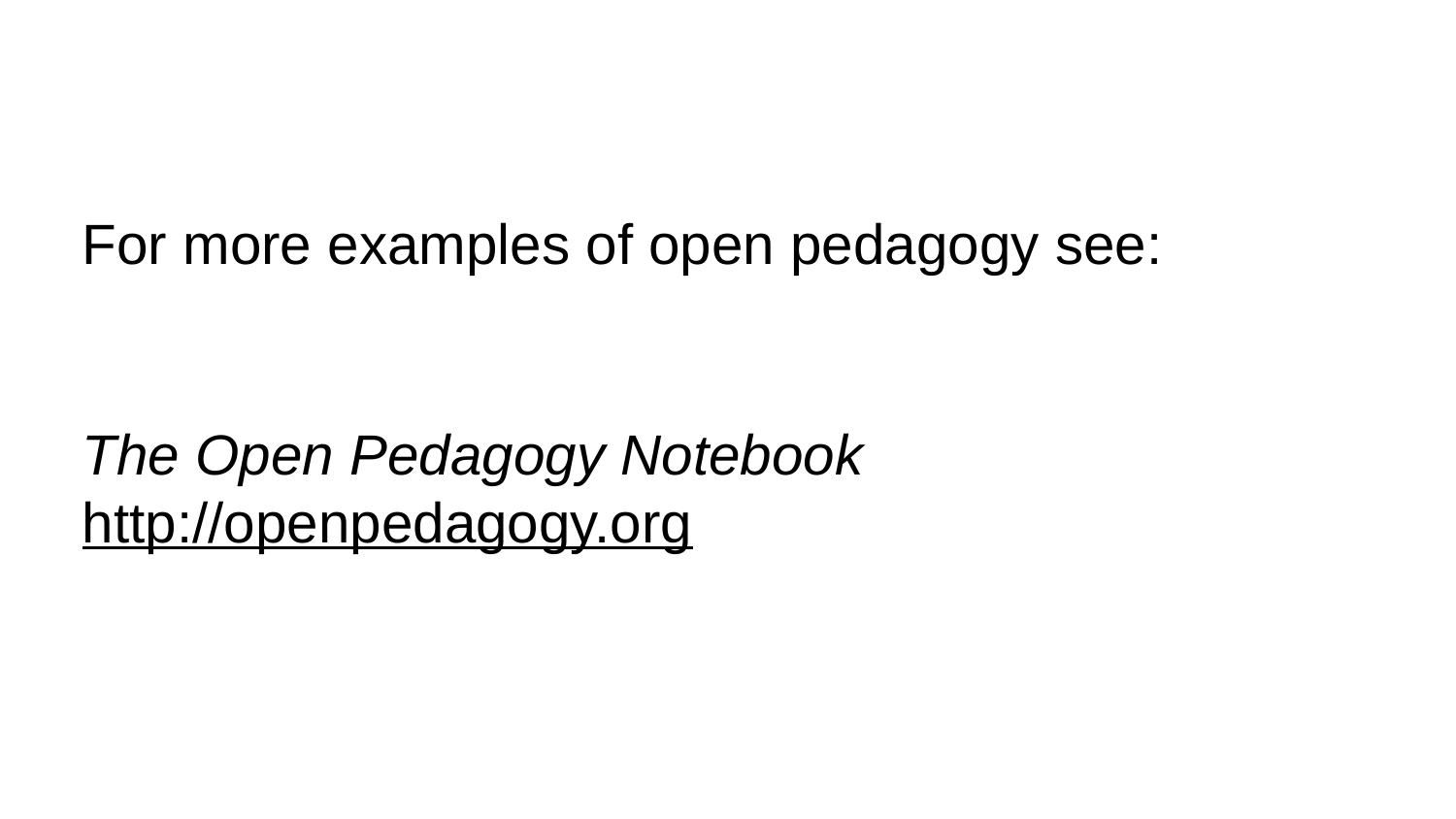

For more examples of open pedagogy see:

The Open Pedagogy Notebook
http://openpedagogy.org